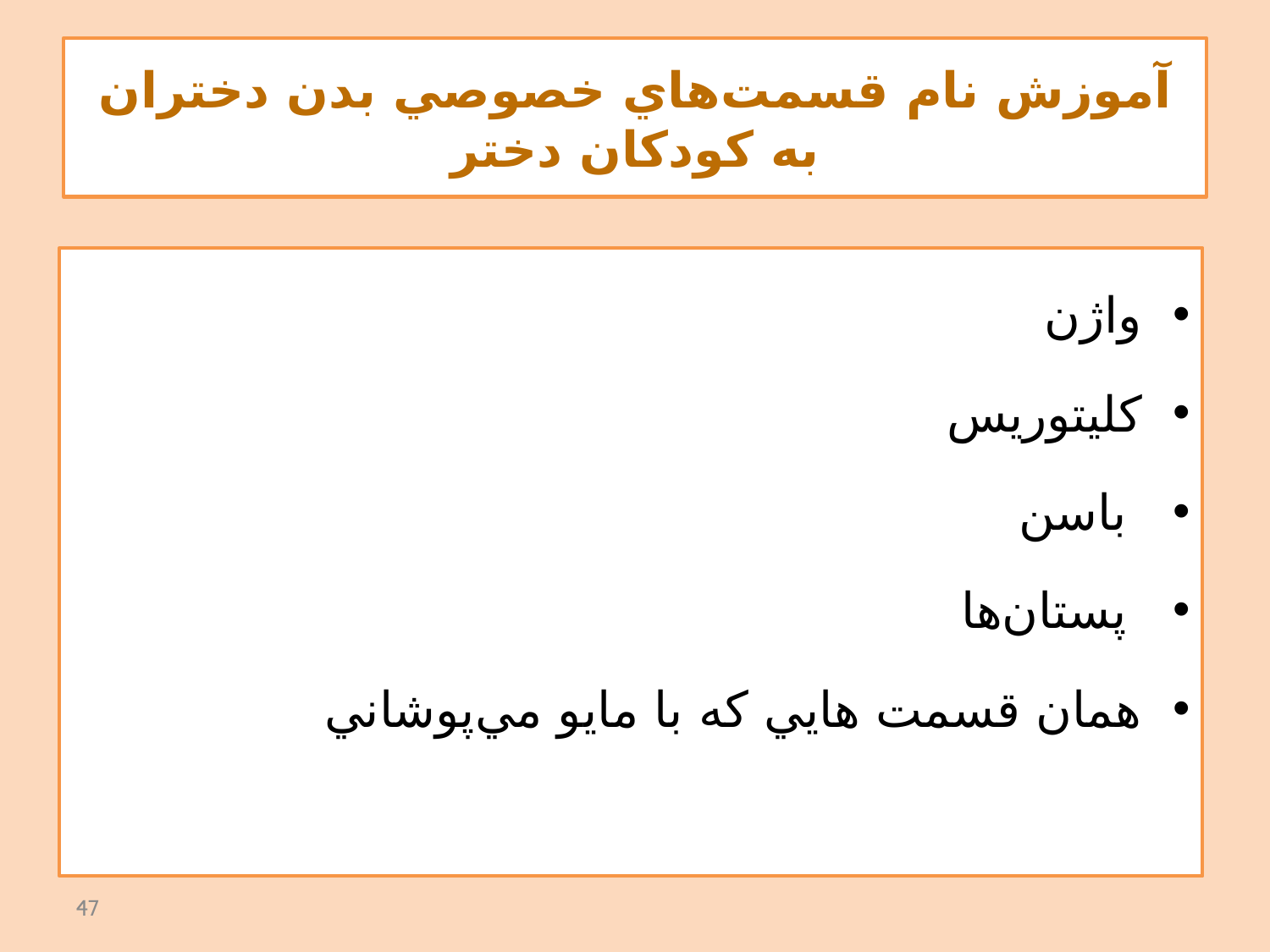

# آموزش نام قسمت‌هاي خصوصي بدن دختران به كودكان دختر
واژن
كليتوريس
 باسن
 پستان‌ها
همان قسمت هايي كه با مايو مي‌پوشاني

47